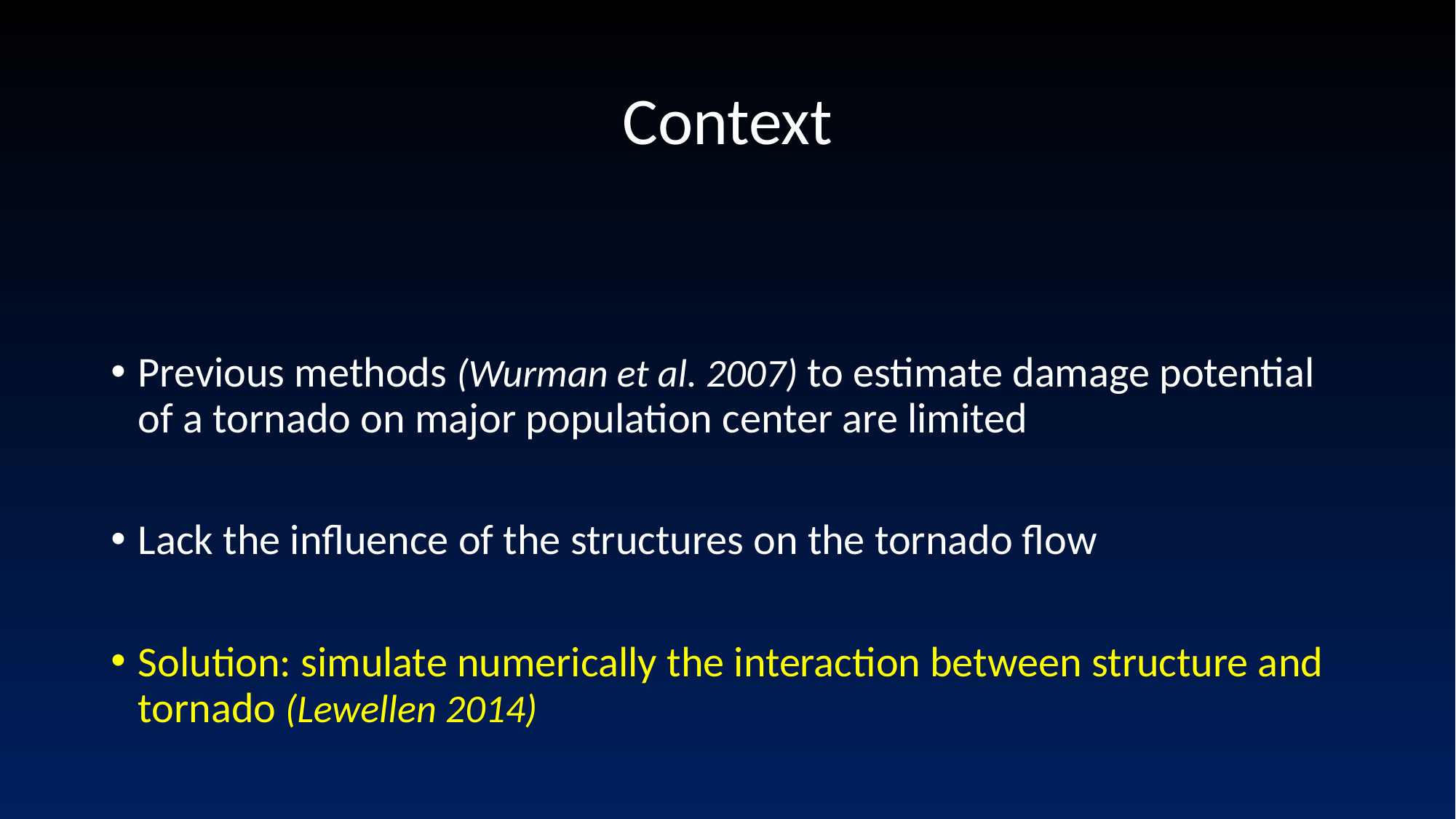

# Context

Previous methods (Wurman et al. 2007) to estimate damage potential of a tornado on major population center are limited

Lack the influence of the structures on the tornado flow

Solution: simulate numerically the interaction between structure and tornado (Lewellen 2014)